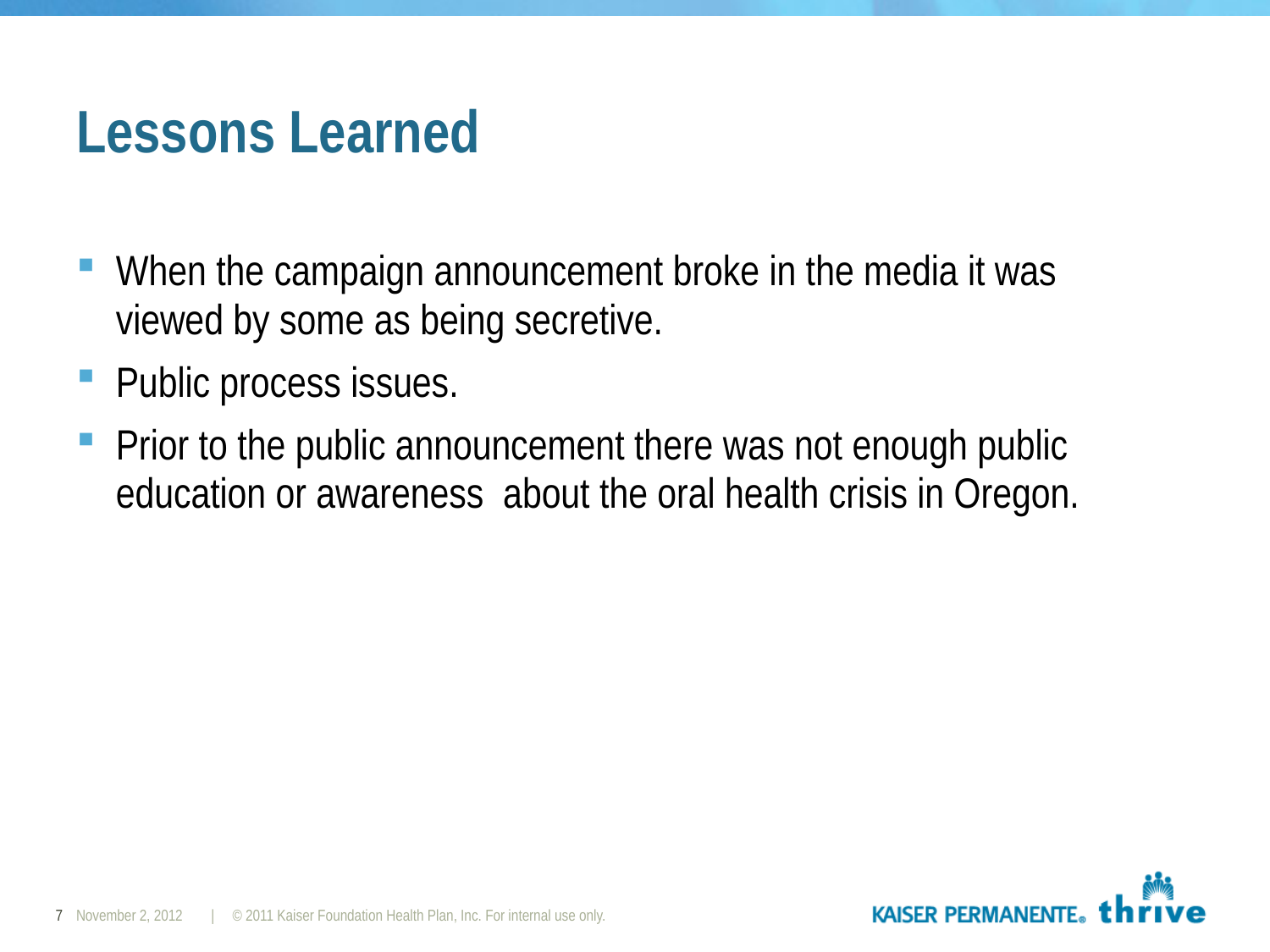

# Lessons Learned
When the campaign announcement broke in the media it was viewed by some as being secretive.
Public process issues.
Prior to the public announcement there was not enough public education or awareness  about the oral health crisis in Oregon.
7
November 2, 2012
|     © 2011 Kaiser Foundation Health Plan, Inc. For internal use only.